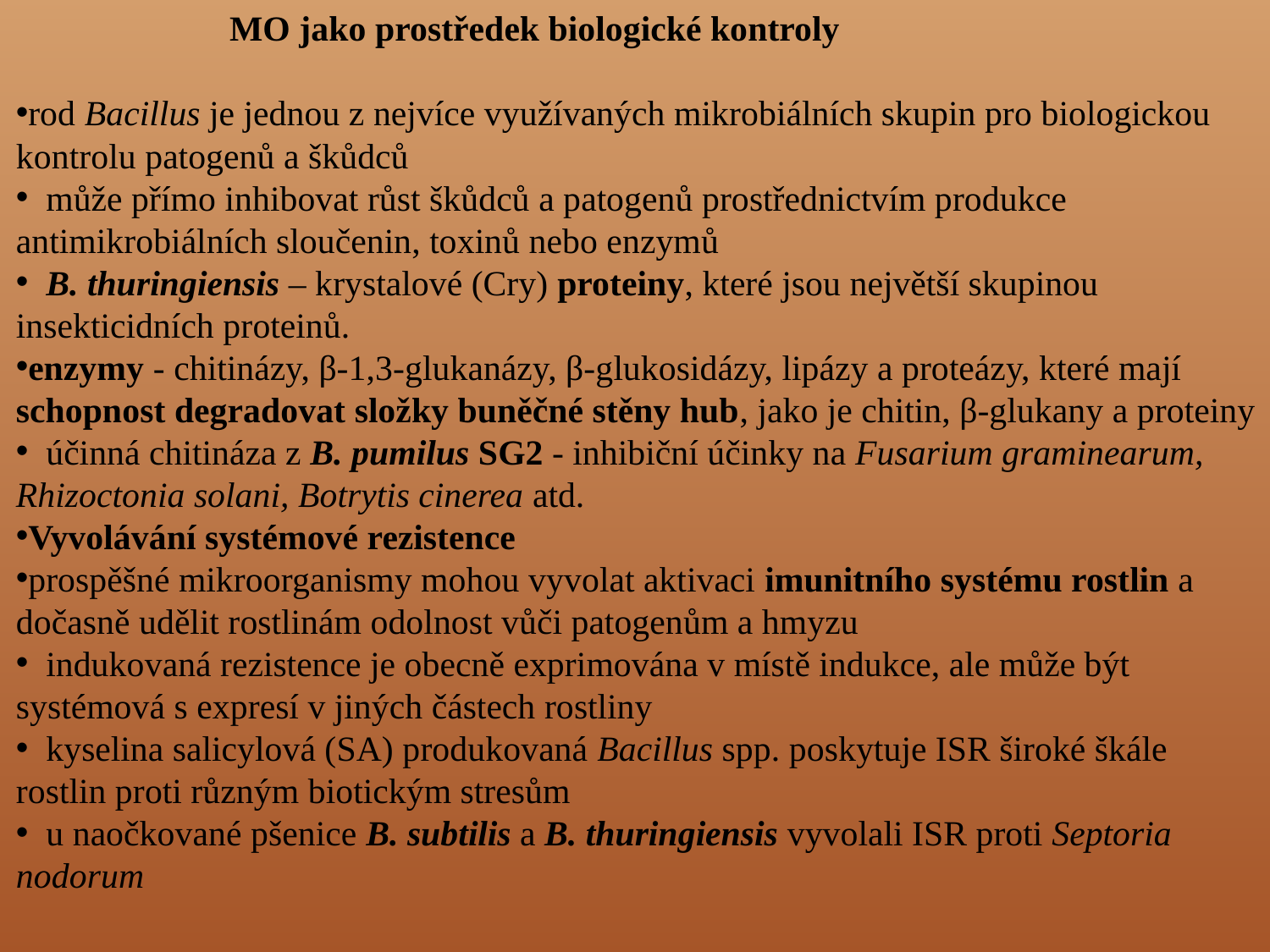

MO jako prostředek biologické kontroly

rod Bacillus je jednou z nejvíce využívaných mikrobiálních skupin pro biologickou kontrolu patogenů a škůdců
  může přímo inhibovat růst škůdců a patogenů prostřednictvím produkce antimikrobiálních sloučenin, toxinů nebo enzymů
  B. thuringiensis – krystalové (Cry) proteiny, které jsou největší skupinou insekticidních proteinů.
enzymy - chitinázy, β-1,3-glukanázy, β-glukosidázy, lipázy a proteázy, které mají schopnost degradovat složky buněčné stěny hub, jako je chitin, β-glukany a proteiny
  účinná chitináza z B. pumilus SG2 - inhibiční účinky na Fusarium graminearum, Rhizoctonia solani, Botrytis cinerea atd.
Vyvolávání systémové rezistence
prospěšné mikroorganismy mohou vyvolat aktivaci imunitního systému rostlin a dočasně udělit rostlinám odolnost vůči patogenům a hmyzu
  indukovaná rezistence je obecně exprimována v místě indukce, ale může být systémová s expresí v jiných částech rostliny
  kyselina salicylová (SA) produkovaná Bacillus spp. poskytuje ISR široké škále rostlin proti různým biotickým stresům
  u naočkované pšenice B. subtilis a B. thuringiensis vyvolali ISR proti Septoria nodorum